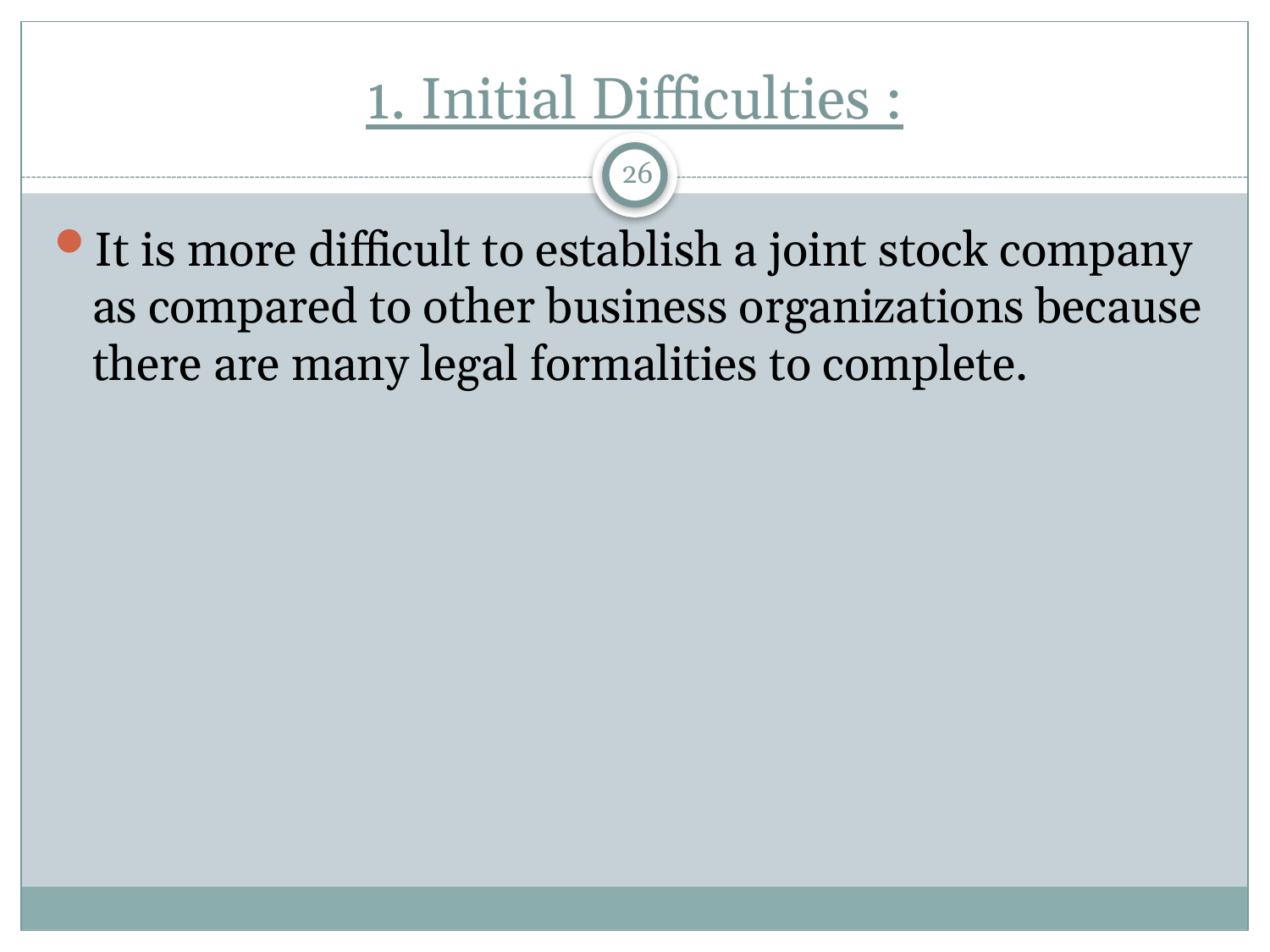

# 1. Initial Difficulties :
26
It is more difficult to establish a joint stock company as compared to other business organizations because there are many legal formalities to complete.